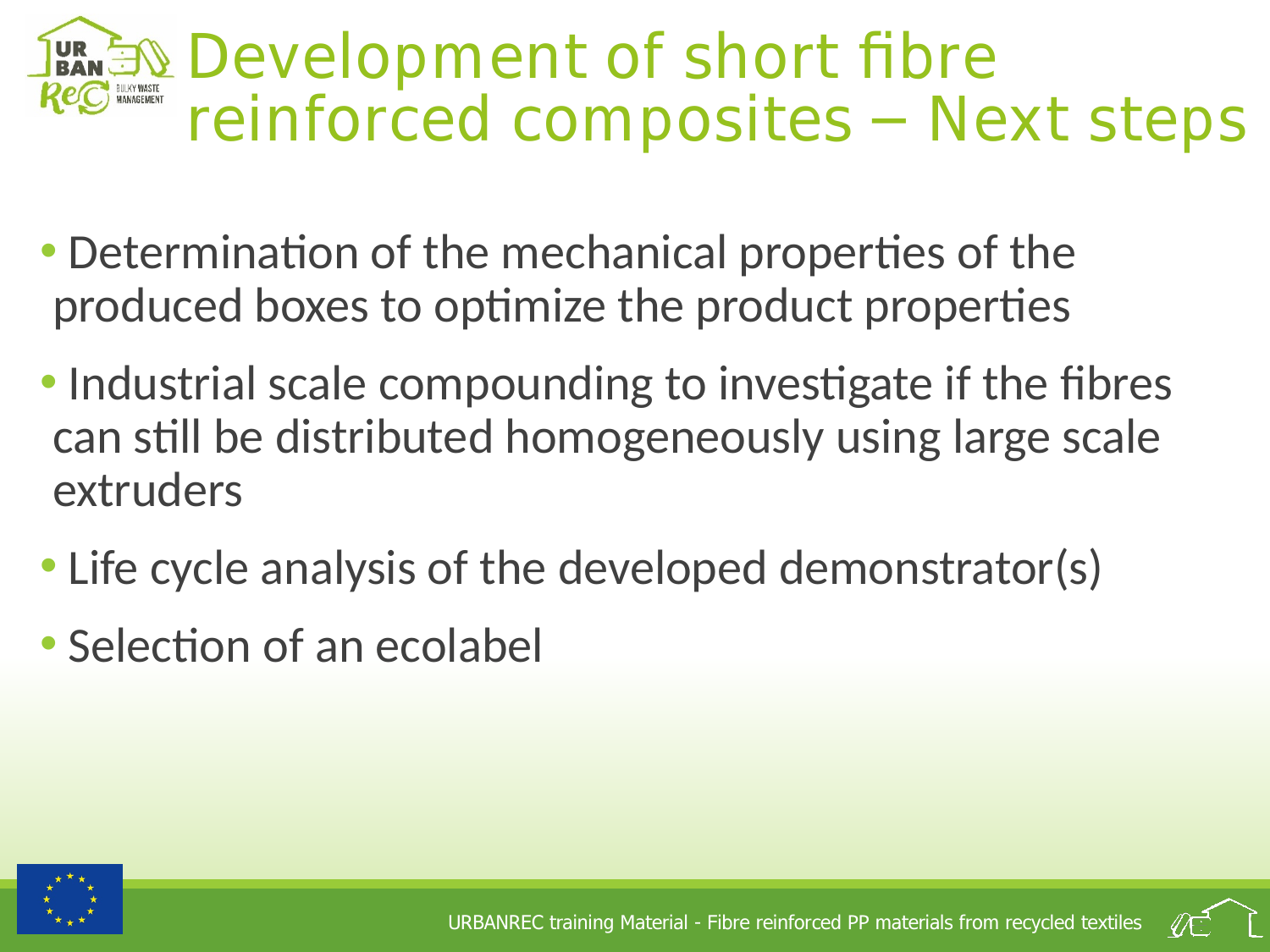

# Development of short fibre reinforced composites – Next steps
 Determination of the mechanical properties of the produced boxes to optimize the product properties
 Industrial scale compounding to investigate if the fibres can still be distributed homogeneously using large scale extruders
 Life cycle analysis of the developed demonstrator(s)
 Selection of an ecolabel

13